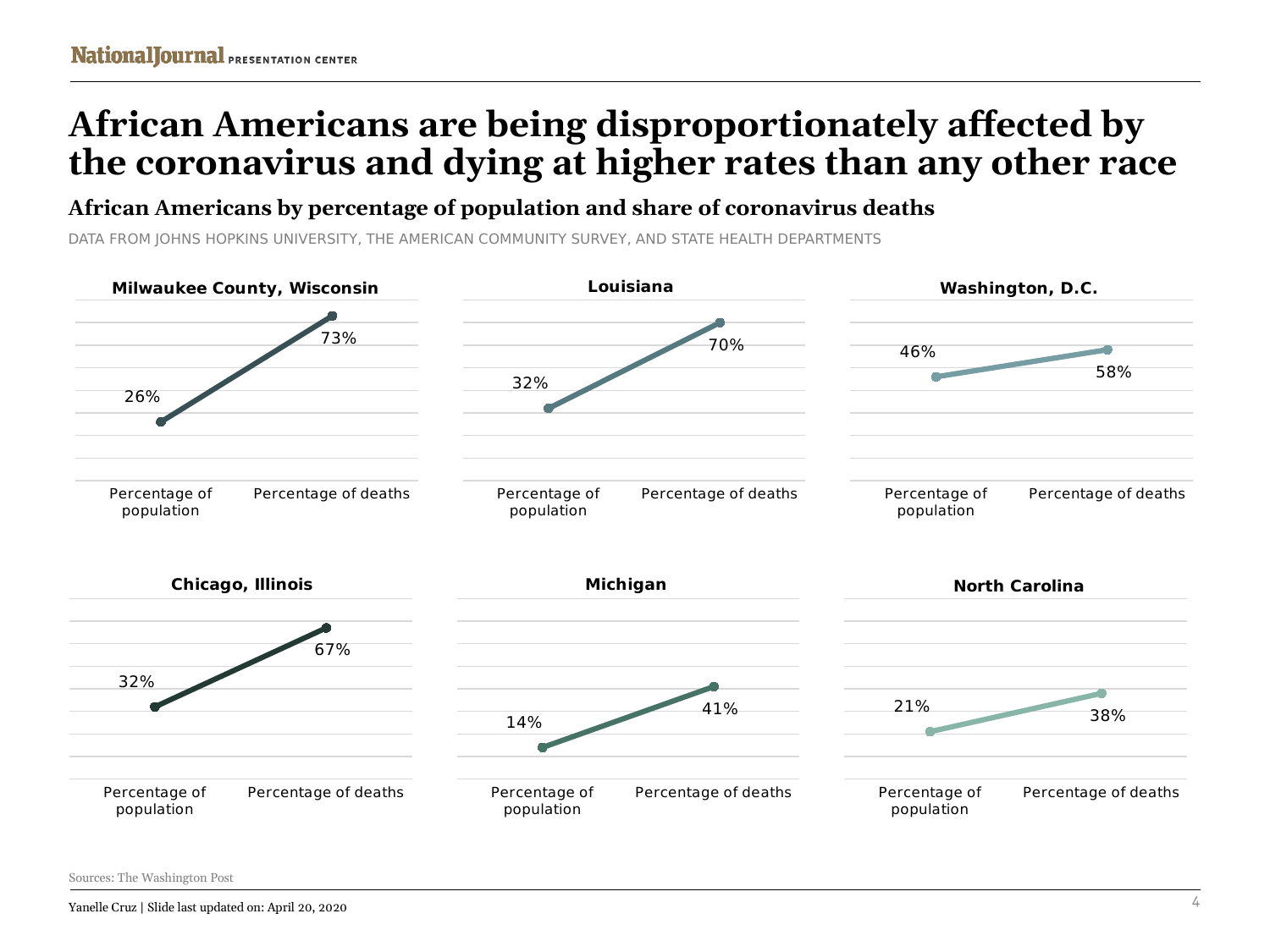

# African Americans are being disproportionately affected by the coronavirus and dying at higher rates than any other race
African Americans by percentage of population and share of coronavirus deaths
DATA FROM JOHNS HOPKINS UNIVERSITY, THE AMERICAN COMMUNITY SURVEY, AND STATE HEALTH DEPARTMENTS

### Chart:

| Category | Louisiana |
|---|---|
| Percentage of population | 0.32 |
| Percentage of deaths | 0.7 |

### Chart:

| Category | Washington, D.C. |
|---|---|
| Percentage of population | 0.46 |
| Percentage of deaths | 0.58 |

### Chart:

| Category | Milwaukee County, Wisconsin |
|---|---|
| Percentage of population | 0.26 |
| Percentage of deaths | 0.73 |

### Chart:

| Category | Michigan |
|---|---|
| Percentage of population | 0.14 |
| Percentage of deaths | 0.41 |

### Chart:

| Category | North Carolina |
|---|---|
| Percentage of population | 0.21 |
| Percentage of deaths | 0.38 |

### Chart:

| Category | Chicago, Illinois |
|---|---|
| Percentage of population | 0.32 |
| Percentage of deaths | 0.67 |
Sources: The Washington Post
4
Yanelle Cruz | Slide last updated on: April 20, 2020